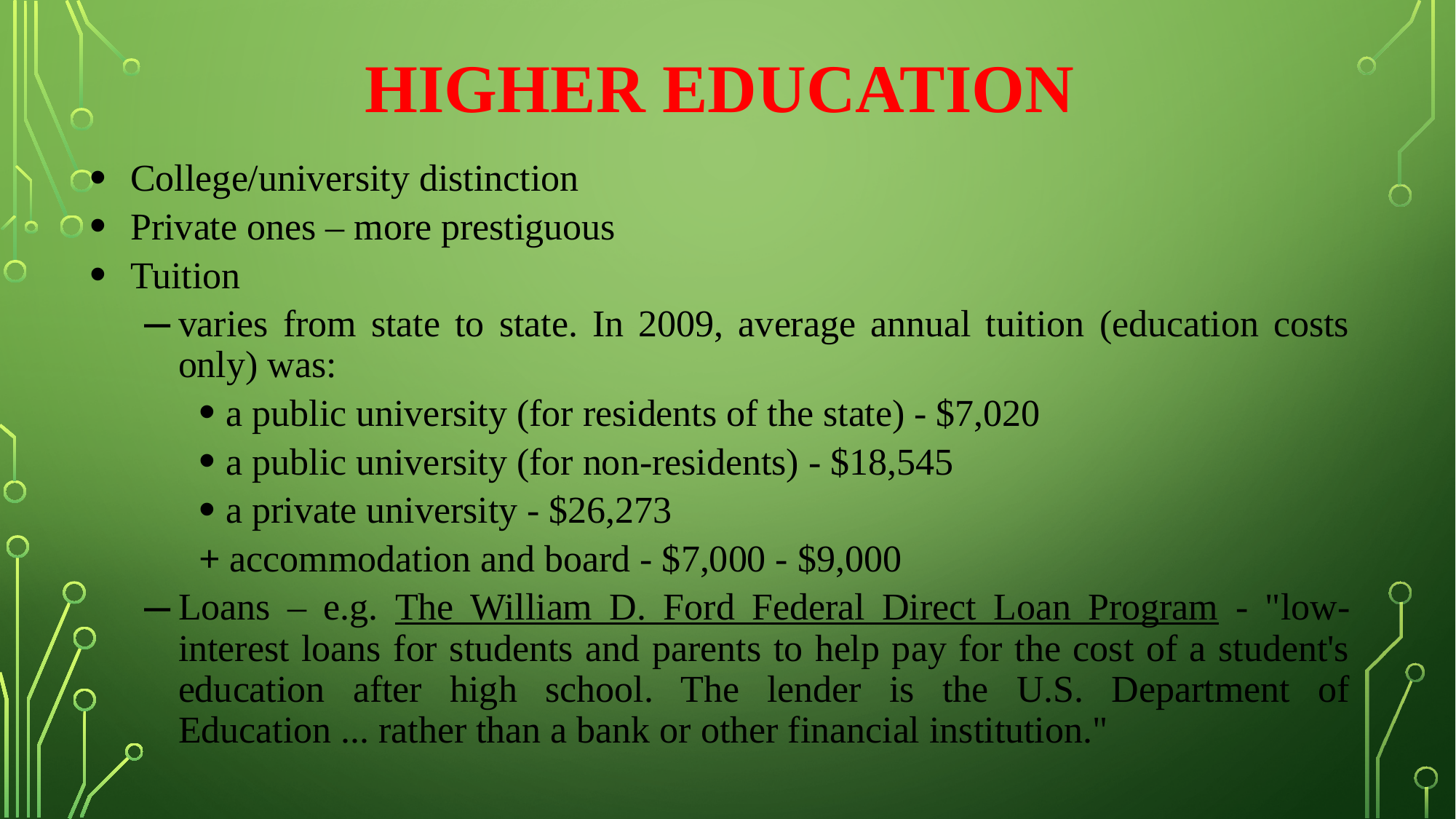

# HIGHER EDUCATION
College/university distinction
Private ones – more prestiguous
Tuition
varies from state to state. In 2009, average annual tuition (education costs only) was:
a public university (for residents of the state) - $7,020
a public university (for non-residents) - $18,545
a private university - $26,273
+ accommodation and board - $7,000 - $9,000
Loans – e.g. The William D. Ford Federal Direct Loan Program - "low-interest loans for students and parents to help pay for the cost of a student's education after high school. The lender is the U.S. Department of Education ... rather than a bank or other financial institution."